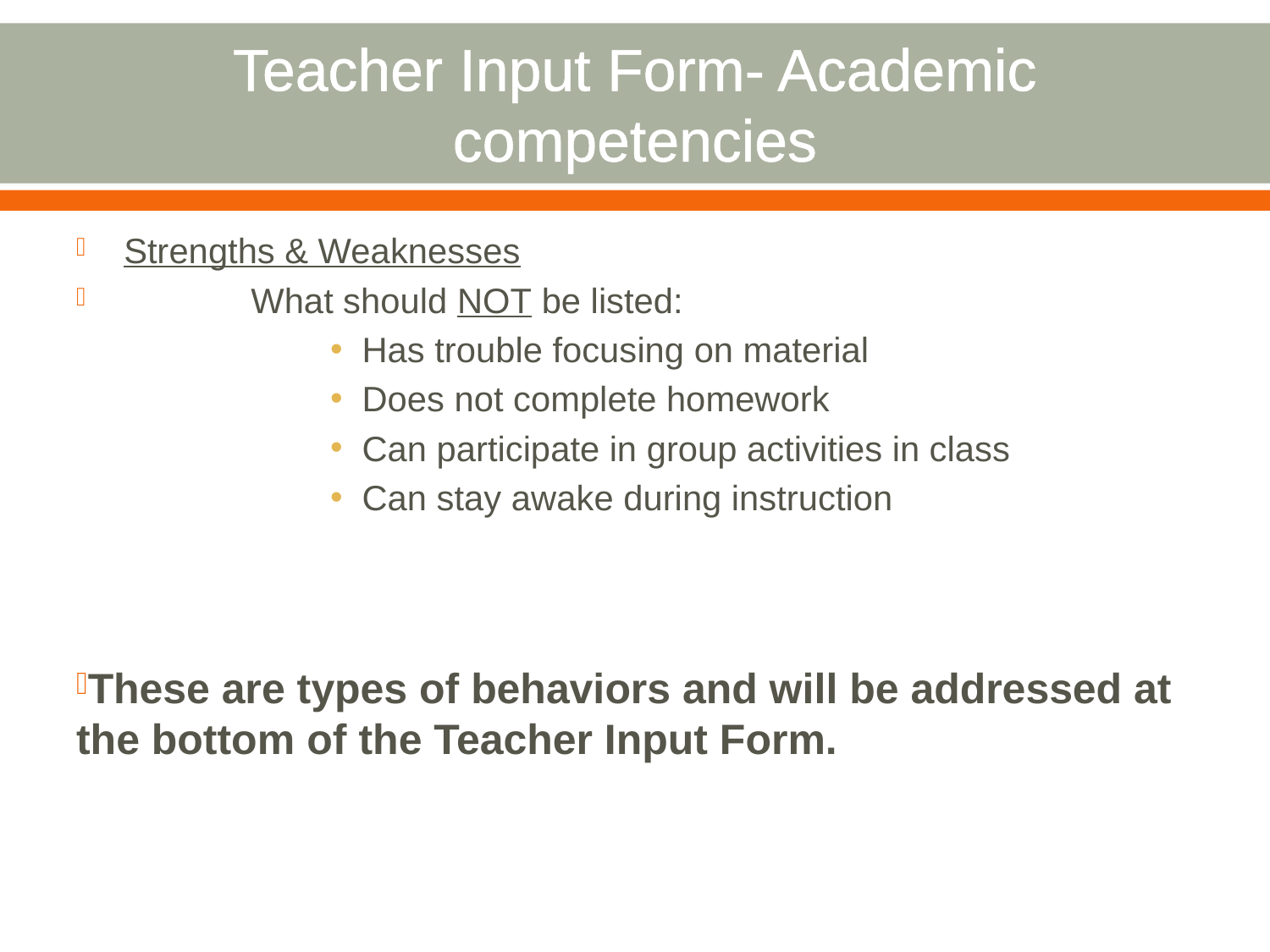

# Teacher Input Form- Academic competencies
Strengths & Weaknesses
	What should NOT be listed:
Has trouble focusing on material
Does not complete homework
Can participate in group activities in class
Can stay awake during instruction

These are types of behaviors and will be addressed at the bottom of the Teacher Input Form.